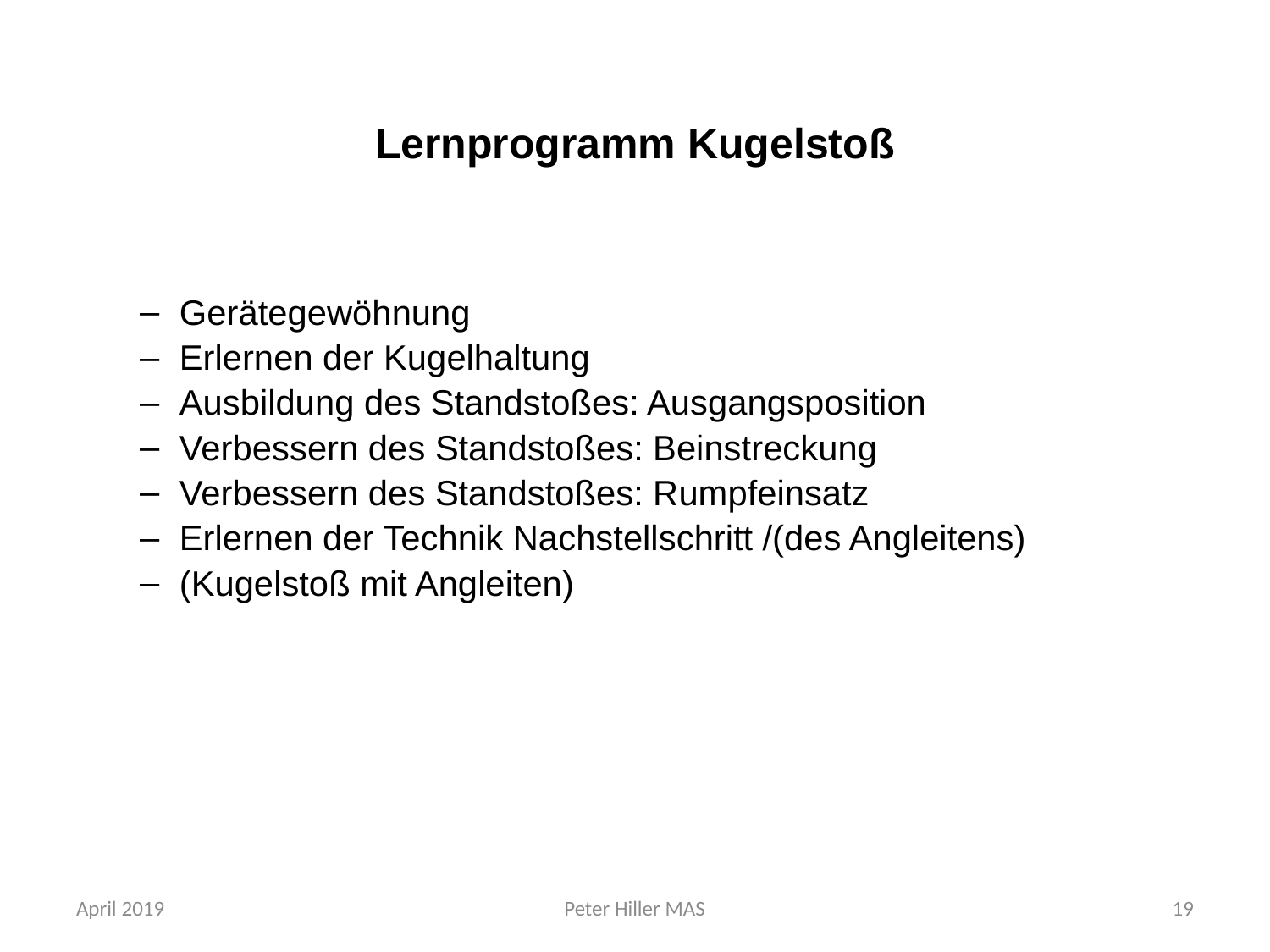

# Lernprogramm Kugelstoß

Gerätegewöhnung
Erlernen der Kugelhaltung
Ausbildung des Standstoßes: Ausgangsposition
Verbessern des Standstoßes: Beinstreckung
Verbessern des Standstoßes: Rumpfeinsatz
Erlernen der Technik Nachstellschritt /(des Angleitens)
(Kugelstoß mit Angleiten)

April 2019
Peter Hiller MAS
19